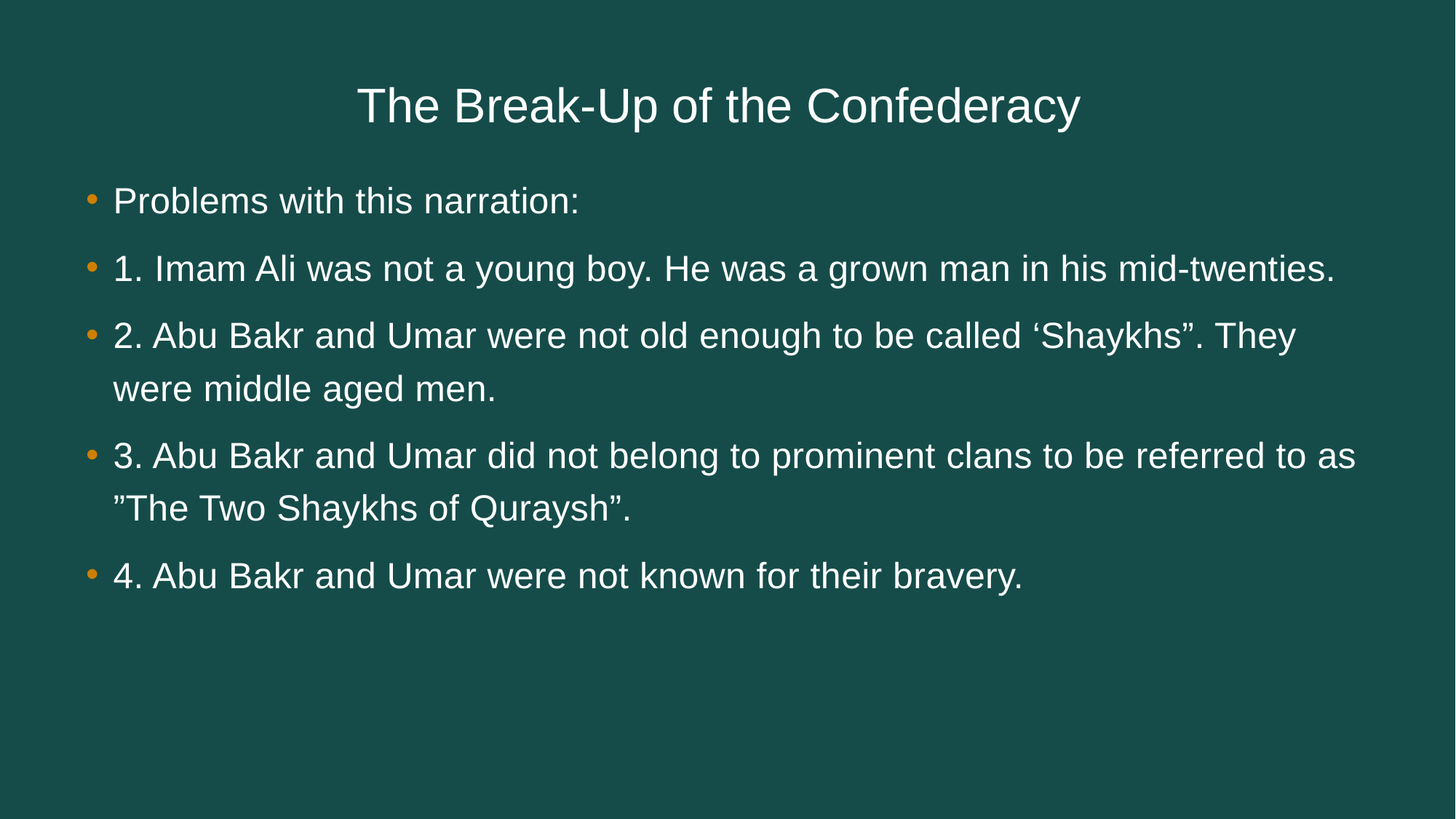

# The Break-Up of the Confederacy
Problems with this narration:
1. Imam Ali was not a young boy. He was a grown man in his mid-twenties.
2. Abu Bakr and Umar were not old enough to be called ‘Shaykhs”. They were middle aged men.
3. Abu Bakr and Umar did not belong to prominent clans to be referred to as ”The Two Shaykhs of Quraysh”.
4. Abu Bakr and Umar were not known for their bravery.